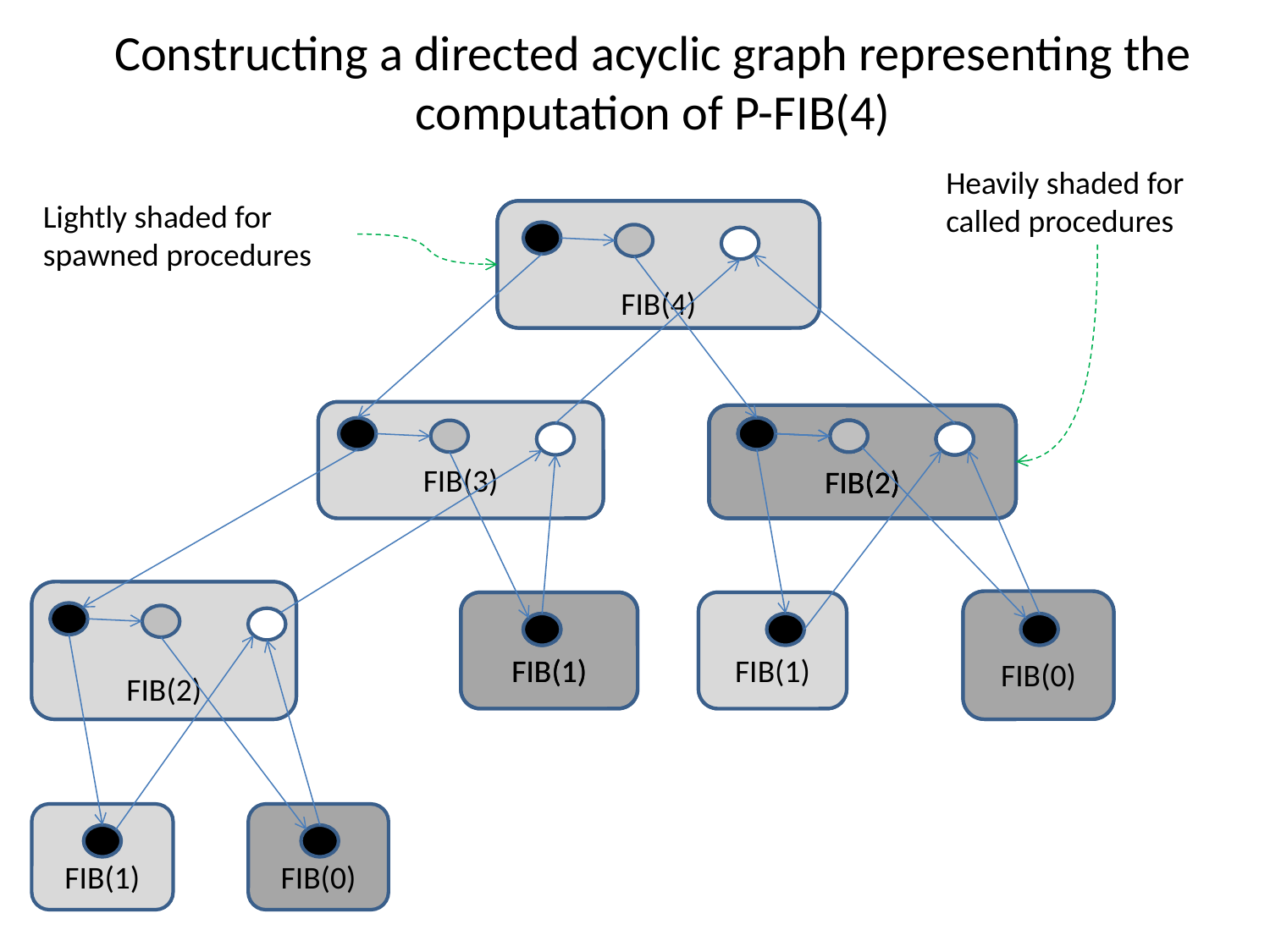

# Constructing a directed acyclic graph representing the computation of P-FIB(4)
Heavily shaded for called procedures
Lightly shaded for spawned procedures

FIB(4)

FIB(4)

FIB(4)

FIB(3)

FIB(3)

FIB(3)

FIB(2)

FIB(2)

FIB(2)

FIB(2)

FIB(2)

FIB(0)

FIB(0)

FIB(1)

FIB(1)

FIB(1)

FIB(1)

FIB(1)

FIB(0)